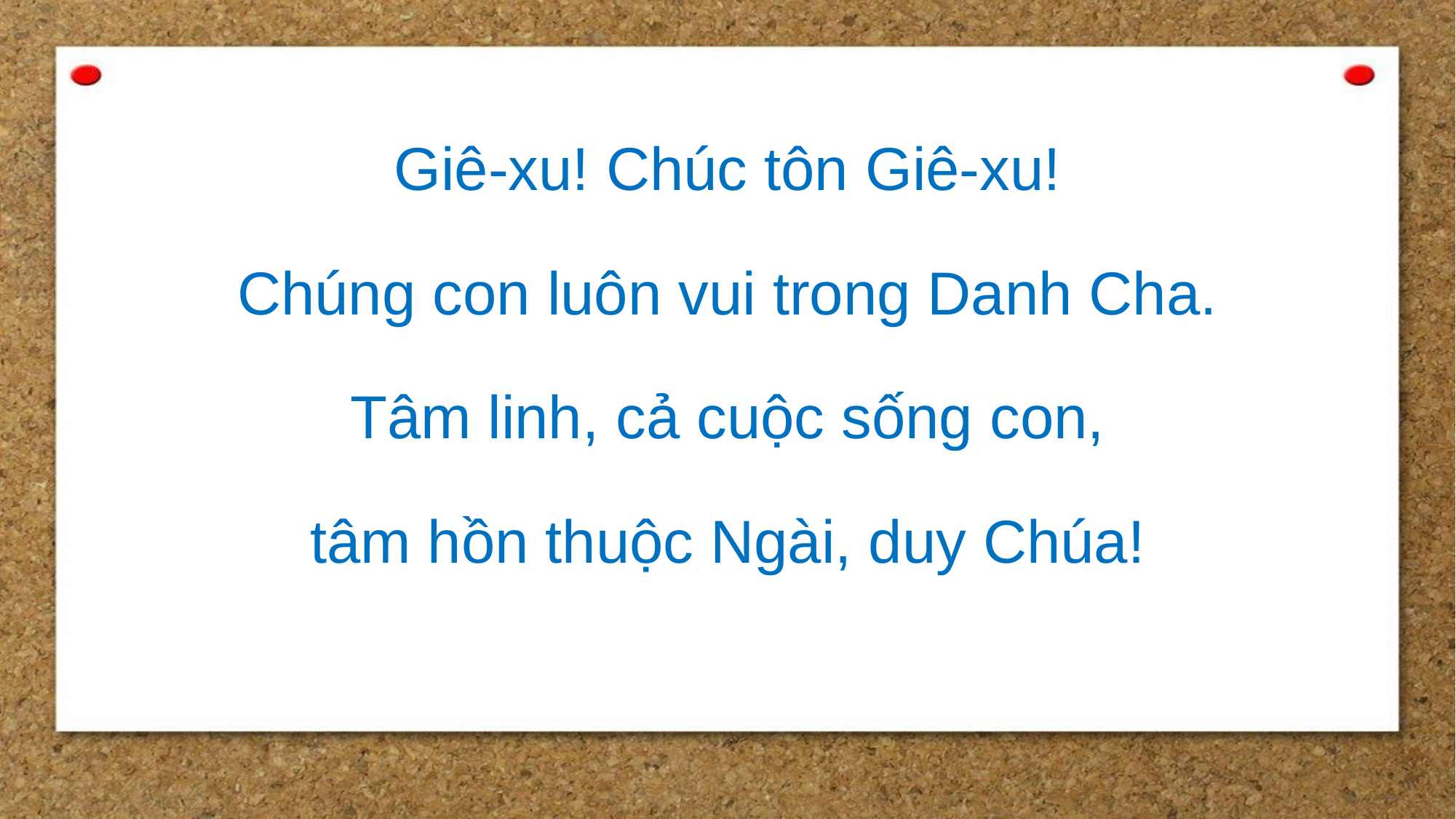

Giê-xu! Chúc tôn Giê-xu!
Chúng con luôn vui trong Danh Cha.
Tâm linh, cả cuộc sống con,
tâm hồn thuộc Ngài, duy Chúa!